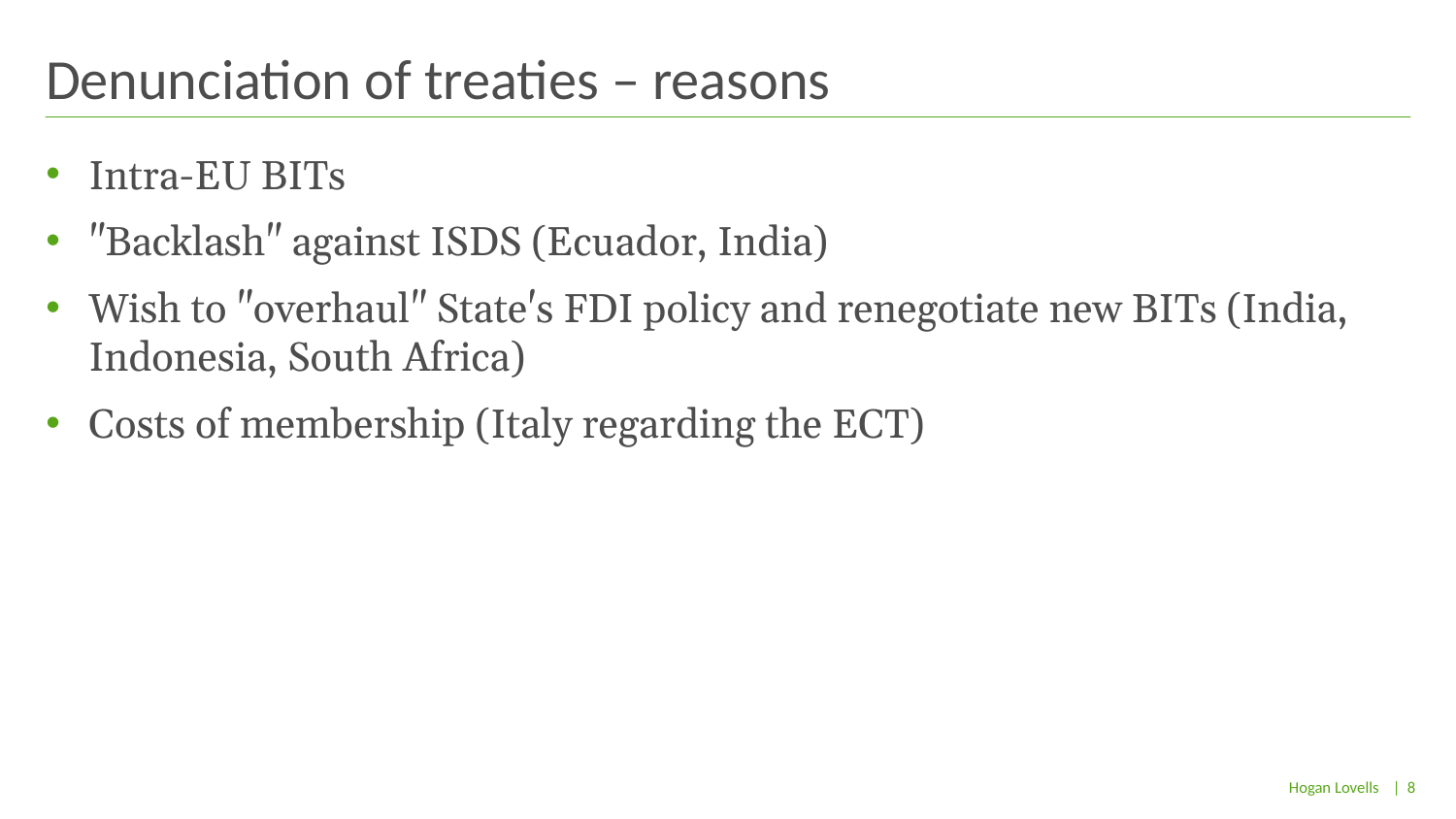

# Denunciation of treaties – reasons
Intra-EU BITs
"Backlash" against ISDS (Ecuador, India)
Wish to "overhaul" State's FDI policy and renegotiate new BITs (India, Indonesia, South Africa)
Costs of membership (Italy regarding the ECT)

|  8
Hogan Lovells